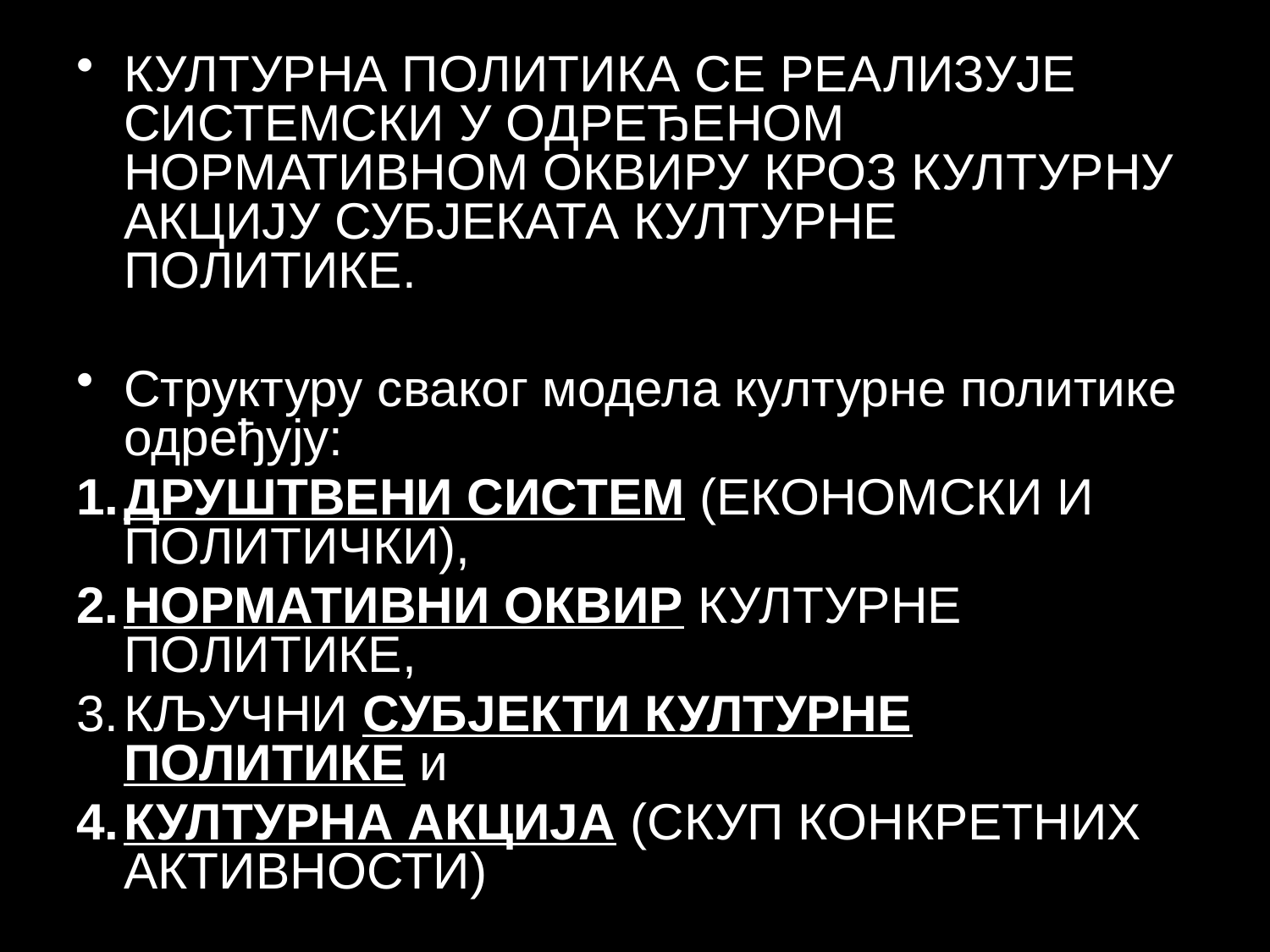

КУЛТУРНА ПОЛИТИКА СЕ РЕАЛИЗУЈЕ СИСТЕМСКИ У ОДРЕЂЕНОМ НОРМАТИВНОМ ОКВИРУ КРОЗ КУЛТУРНУ АКЦИЈУ СУБЈЕКАТА КУЛТУРНЕ ПОЛИТИКЕ.

Структуру сваког модела културне политике одређују:
ДРУШТВЕНИ СИСТЕМ (ЕКОНОМСКИ И ПОЛИТИЧКИ),
НОРМАТИВНИ ОКВИР КУЛТУРНЕ ПОЛИТИКЕ,
КЉУЧНИ СУБЈЕКТИ КУЛТУРНЕ ПОЛИТИКЕ и
КУЛТУРНА АКЦИЈА (СКУП КОНКРЕТНИХ АКТИВНОСТИ)